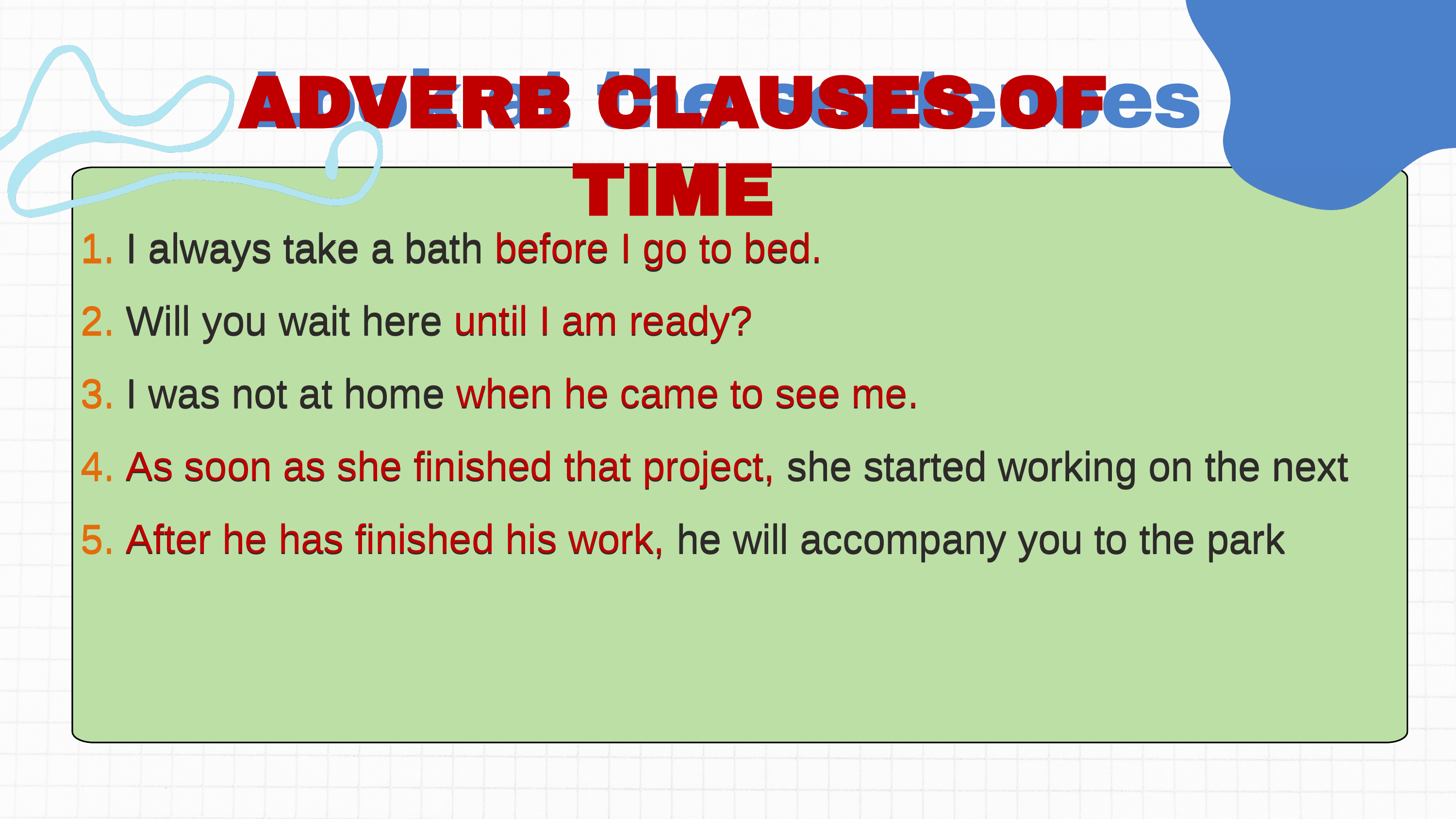

Look at the sentences
ADVERB CLAUSES OF TIME

1. I always take a bath before I go to bed.
2. Will you wait here until I am ready?
3. I was not at home when he came to see me.
4. As soon as she finished that project, she started working on the next
5. After he has finished his work, he will accompany you to the park
1. I always take a bath before I go to bed.
2. Will you wait here until I am ready?
3. I was not at home when he came to see me.
4. As soon as she finished that project, she started working on the next
5. After he has finished his work, he will accompany you to the park